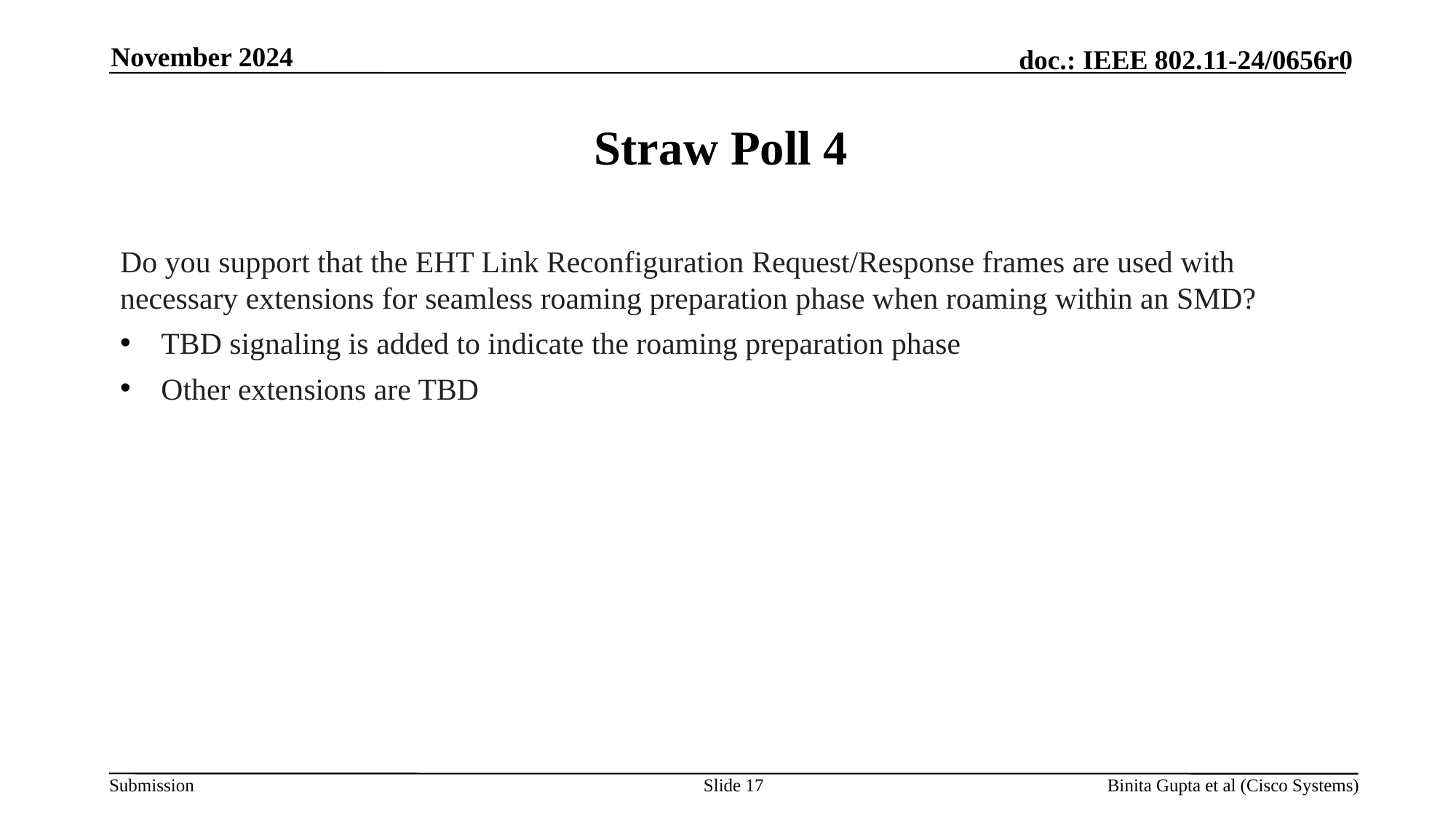

November 2024
# Straw Poll 4
Do you support that the EHT Link Reconfiguration Request/Response frames are used with necessary extensions for seamless roaming preparation phase when roaming within an SMD?
TBD signaling is added to indicate the roaming preparation phase
Other extensions are TBD

Slide 17
Binita Gupta et al (Cisco Systems)